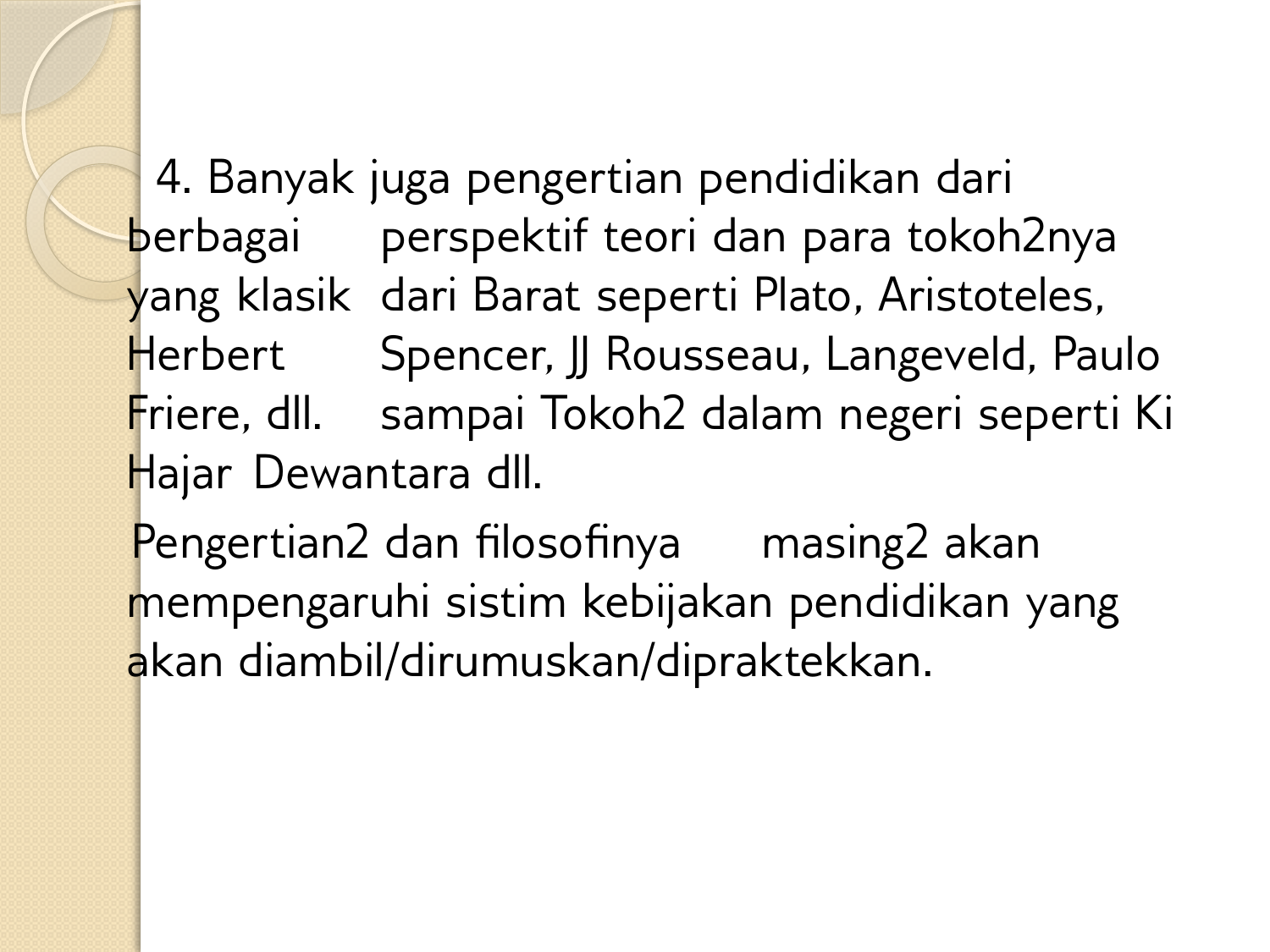

#
	  4. Banyak juga pengertian pendidikan dari berbagai 	perspektif teori dan para tokoh2nya  yang klasik 	dari Barat seperti Plato, Aristoteles, Herbert 	Spencer, JJ Rousseau, Langeveld, Paulo Friere, dll. 	sampai Tokoh2 dalam negeri seperti Ki Hajar 	Dewantara dll.
   Pengertian2 dan filosofinya 	masing2 akan mempengaruhi sistim kebijakan pendidikan yang akan diambil/dirumuskan/dipraktekkan.